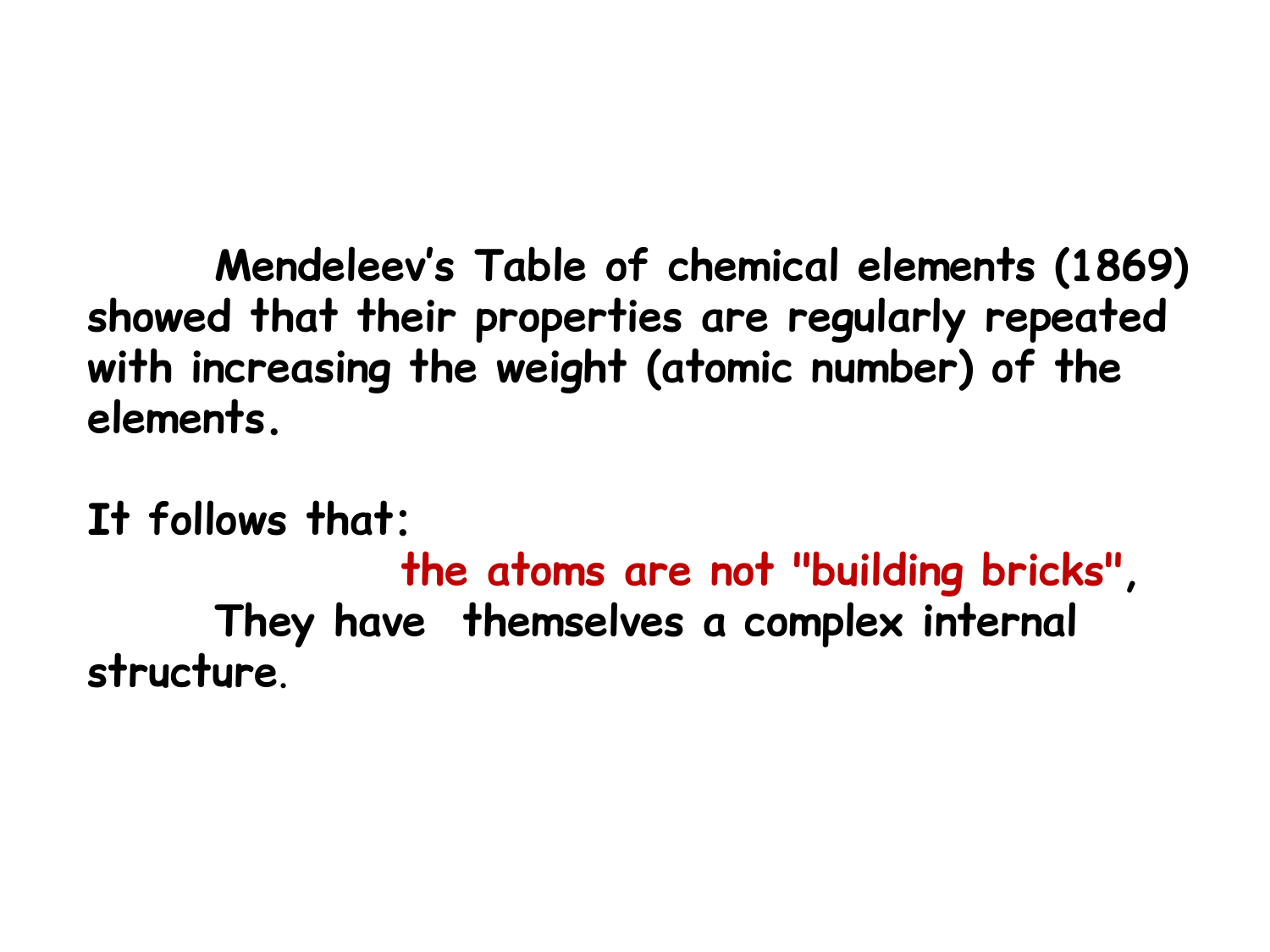

Mendeleev’s Table of chemical elements (1869) showed that their properties are regularly repeated with increasing the weight (atomic number) of the elements.

It follows that:
                 the atoms are not "building bricks",
	They have  themselves a complex internal structure.